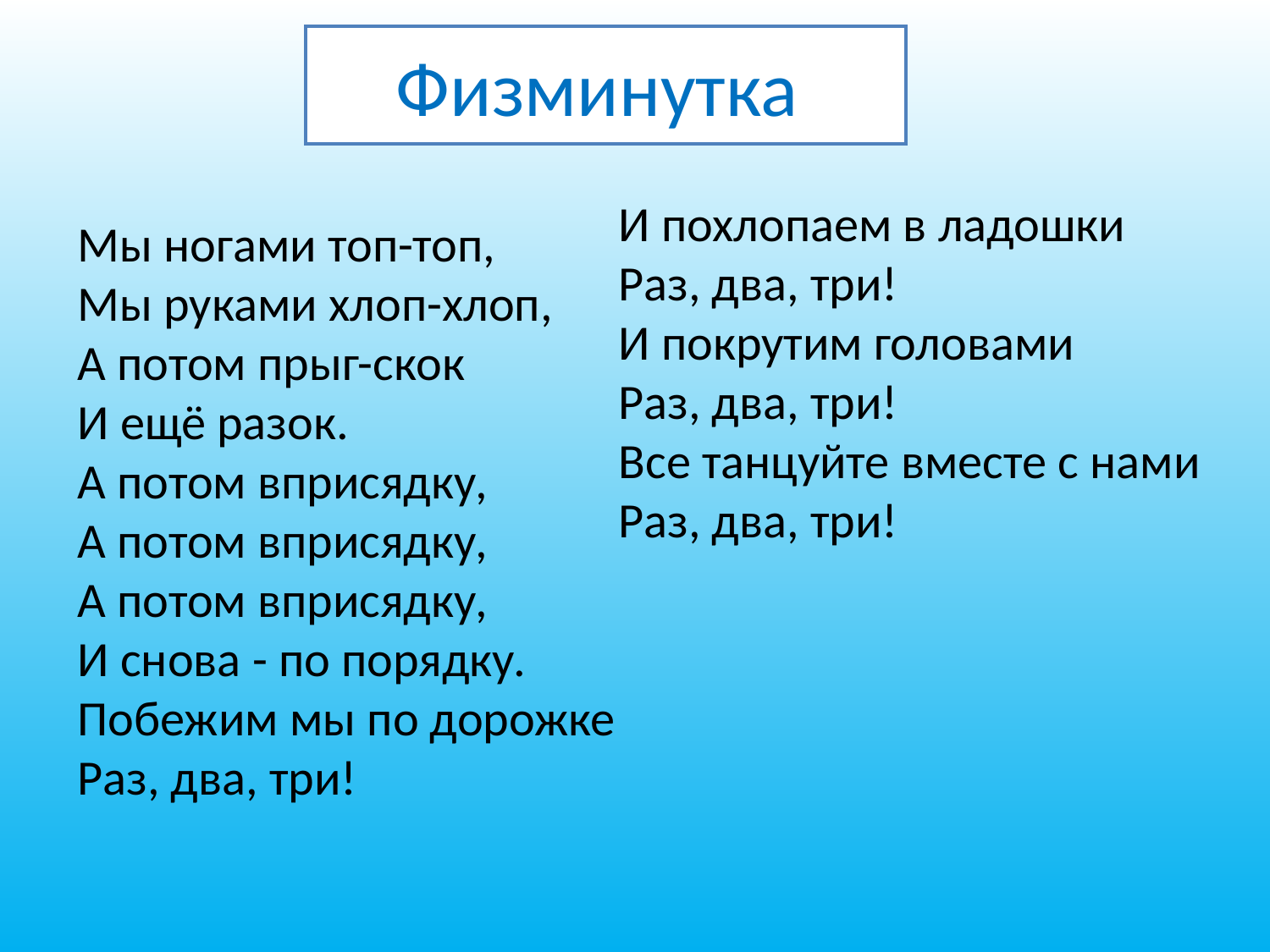

# Физминутка
И похлопаем в ладошки
Раз, два, три!
И покрутим головами
Раз, два, три!
Все танцуйте вместе с нами
Раз, два, три!
Мы ногами топ-топ,
Мы руками хлоп-хлоп,
А потом прыг-скок
И ещё разок.
А потом вприсядку,
А потом вприсядку,
А потом вприсядку,
И снова - по порядку.
Побежим мы по дорожке
Раз, два, три!